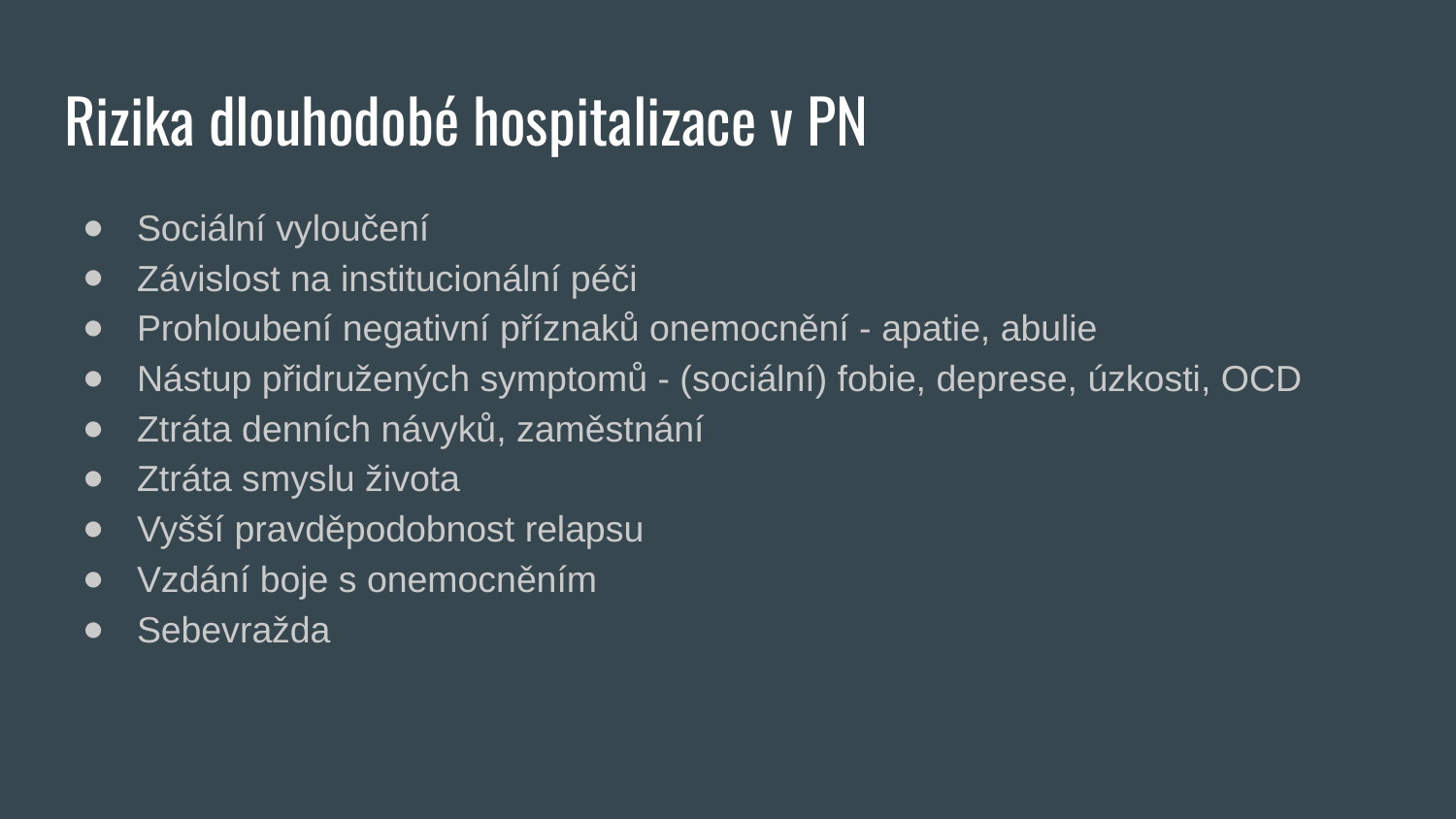

# Rizika dlouhodobé hospitalizace v PN
Sociální vyloučení
Závislost na institucionální péči
Prohloubení negativní příznaků onemocnění - apatie, abulie
Nástup přidružených symptomů - (sociální) fobie, deprese, úzkosti, OCD
Ztráta denních návyků, zaměstnání
Ztráta smyslu života
Vyšší pravděpodobnost relapsu
Vzdání boje s onemocněním
Sebevražda